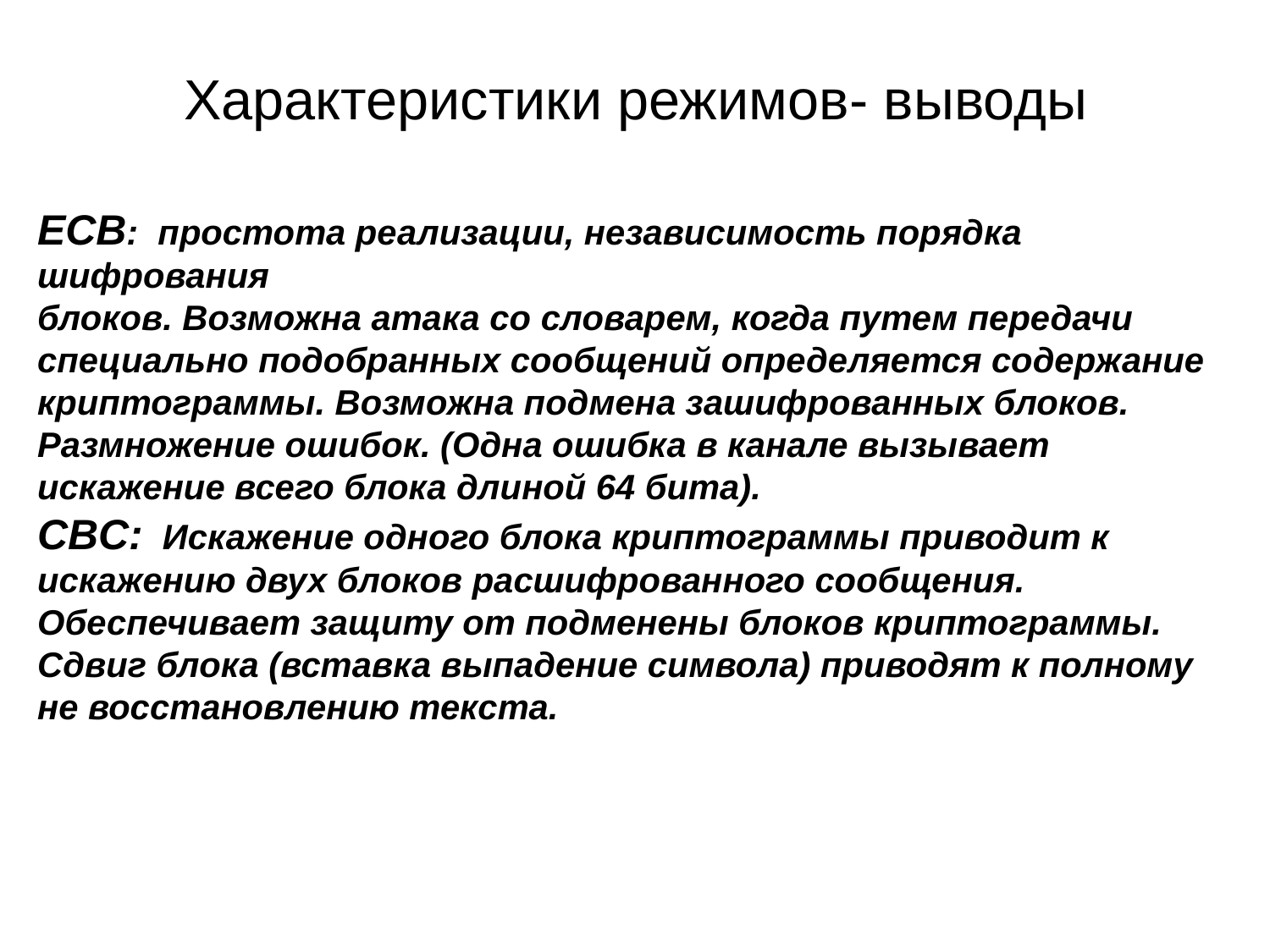

# Характеристики режимов- выводы
ECB:  простота реализации, независимость порядка шифрования
блоков. Возможна атака со словарем, когда путем передачи специально подобранных сообщений определяется содержание криптограммы. Возможна подмена зашифрованных блоков.
Размножение ошибок. (Одна ошибка в канале вызывает искажение всего блока длиной 64 бита).
CBC:  Искажение одного блока криптограммы приводит к искажению двух блоков расшифрованного сообщения. Обеспечивает защиту от подменены блоков криптограммы. Сдвиг блока (вставка выпадение символа) приводят к полному не восстановлению текста.